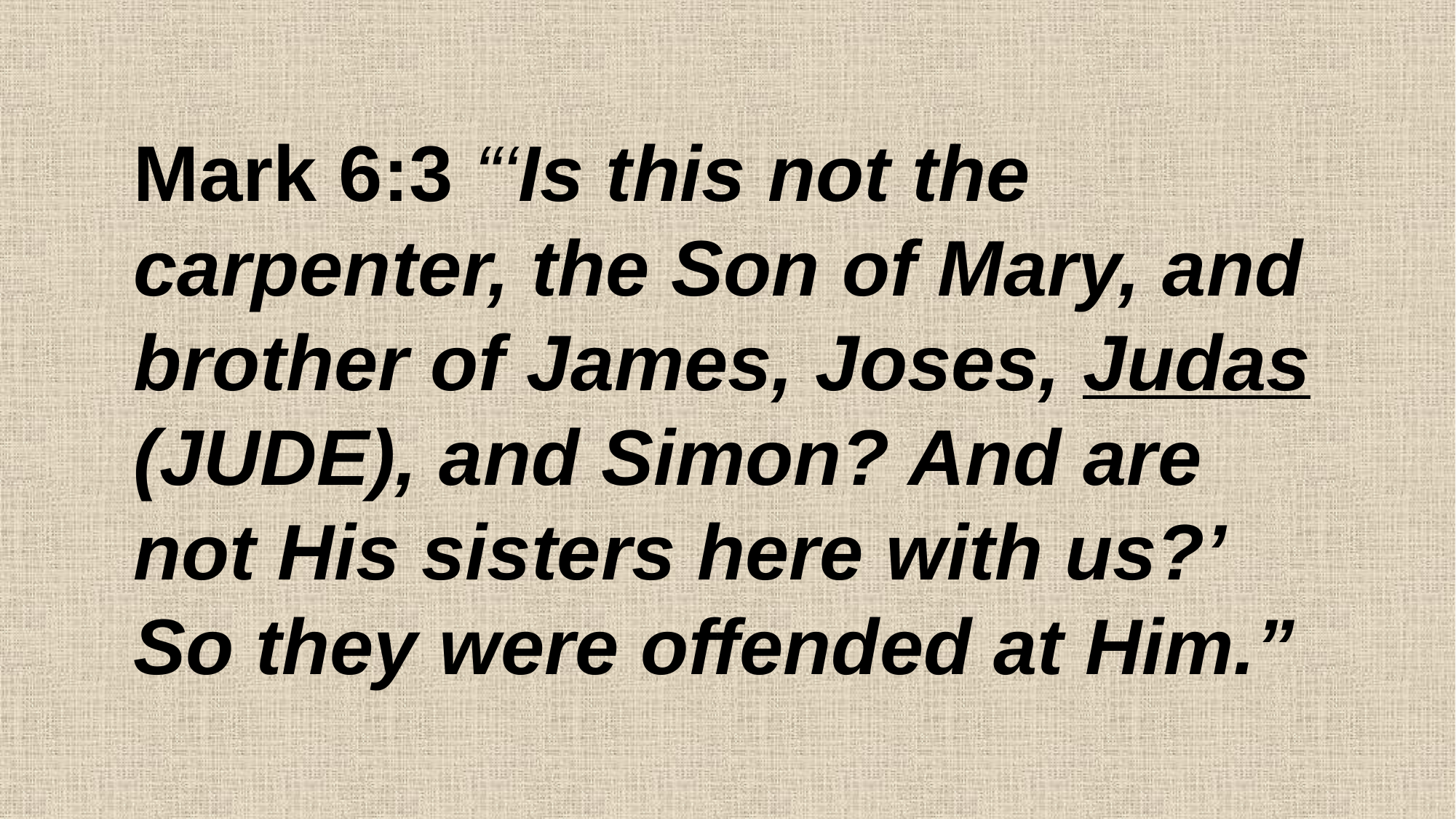

Mark 6:3 “‘Is this not the carpenter, the Son of Mary, and brother of James, Joses, Judas (JUDE), and Simon? And are not His sisters here with us?’ So they were offended at Him.”